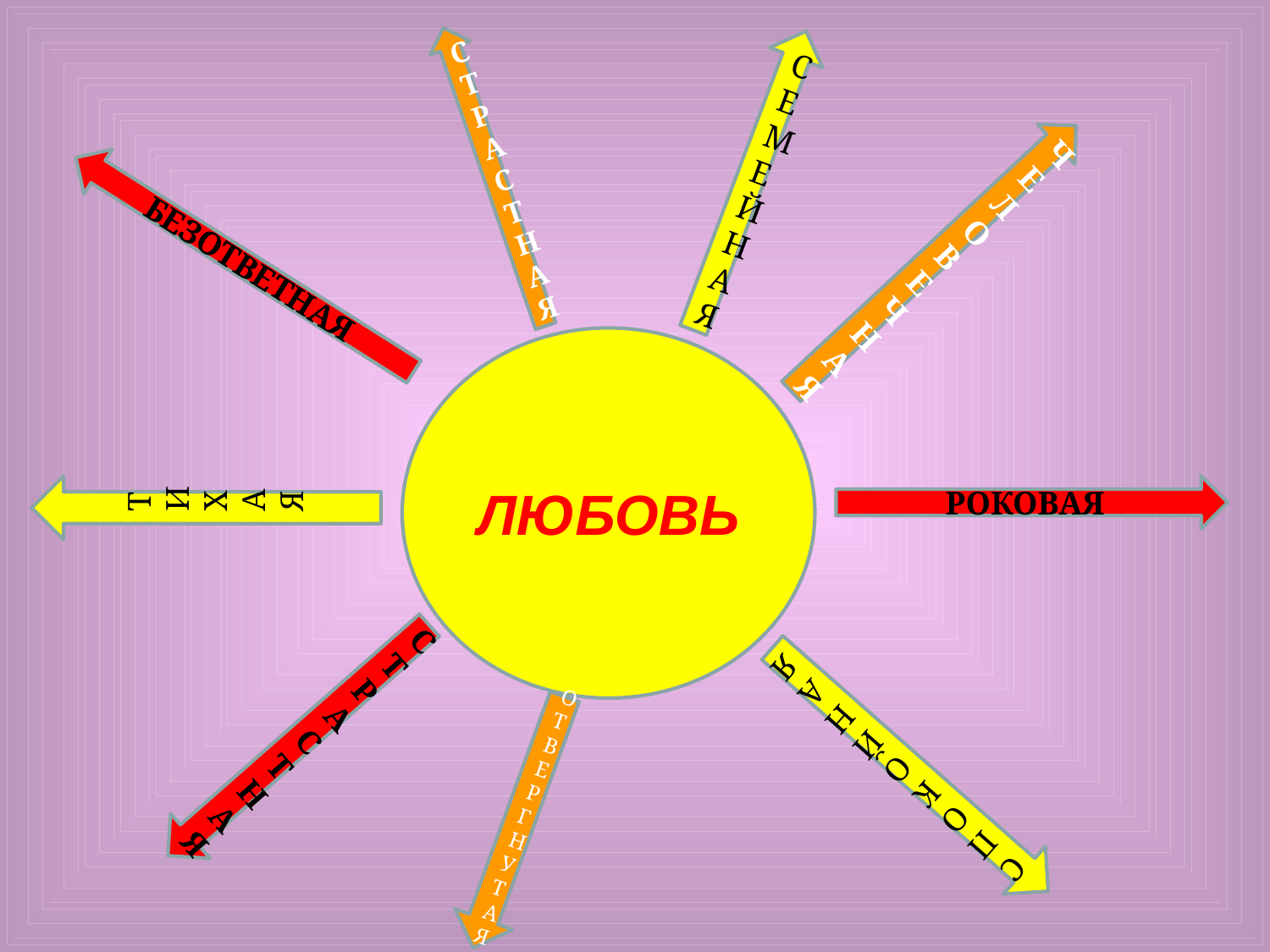

СТРАСТНАЯ
СЕМЕЙНАЯ
ЧЕЛОВЕЧНАЯ
БЕЗОТВЕТНАЯ
ЛЮБОВЬ
ТИХАЯ
РОКОВАЯ
СТРАСТНАЯ
СПОКОЙНАЯ
ОТВЕРГНУТАЯ